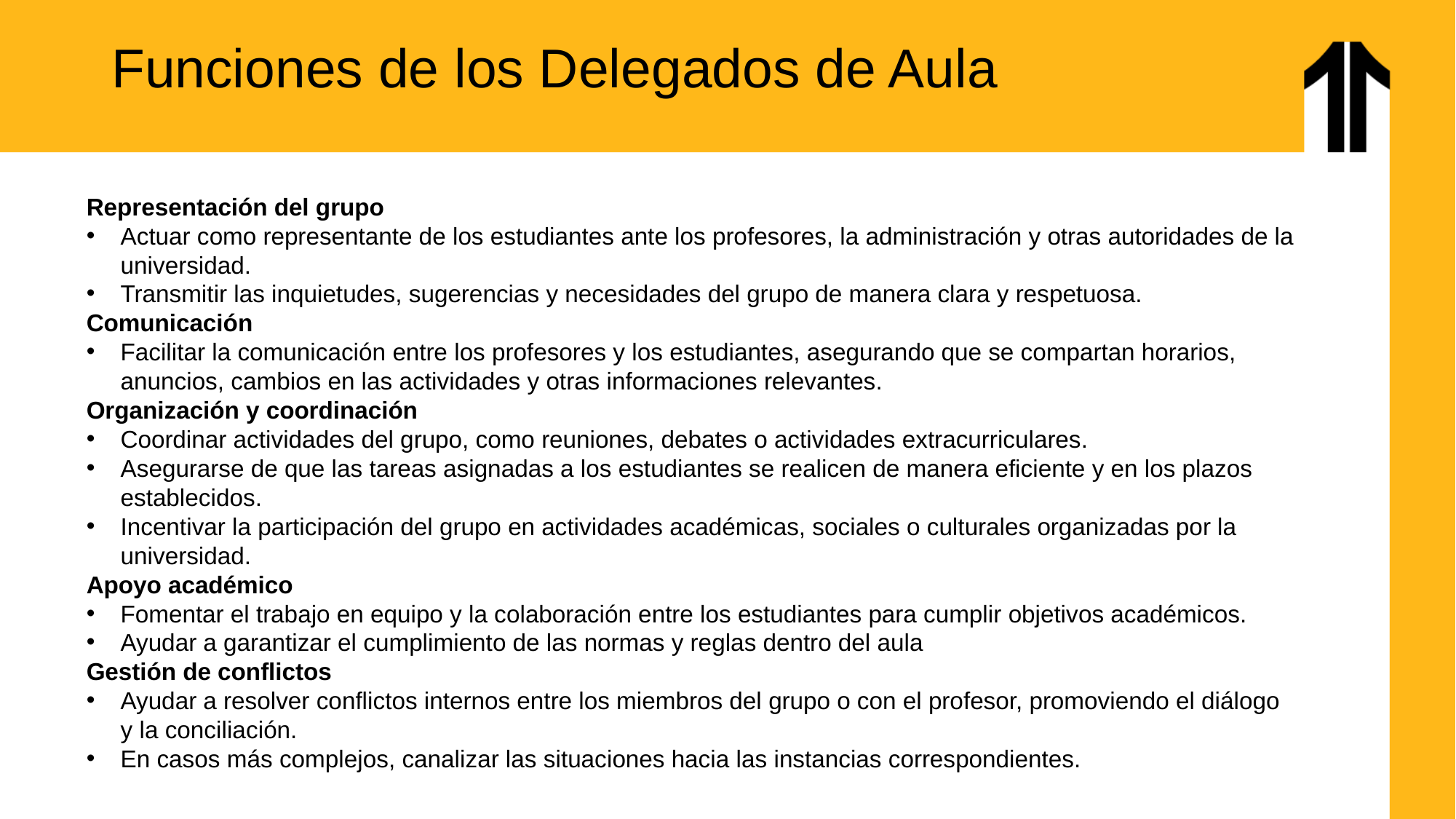

# Funciones de los Delegados de Aula
Representación del grupo
Actuar como representante de los estudiantes ante los profesores, la administración y otras autoridades de la universidad.
Transmitir las inquietudes, sugerencias y necesidades del grupo de manera clara y respetuosa.
Comunicación
Facilitar la comunicación entre los profesores y los estudiantes, asegurando que se compartan horarios, anuncios, cambios en las actividades y otras informaciones relevantes.
Organización y coordinación
Coordinar actividades del grupo, como reuniones, debates o actividades extracurriculares.
Asegurarse de que las tareas asignadas a los estudiantes se realicen de manera eficiente y en los plazos establecidos.
Incentivar la participación del grupo en actividades académicas, sociales o culturales organizadas por la universidad.
Apoyo académico
Fomentar el trabajo en equipo y la colaboración entre los estudiantes para cumplir objetivos académicos.
Ayudar a garantizar el cumplimiento de las normas y reglas dentro del aula
Gestión de conflictos
Ayudar a resolver conflictos internos entre los miembros del grupo o con el profesor, promoviendo el diálogo y la conciliación.
En casos más complejos, canalizar las situaciones hacia las instancias correspondientes.